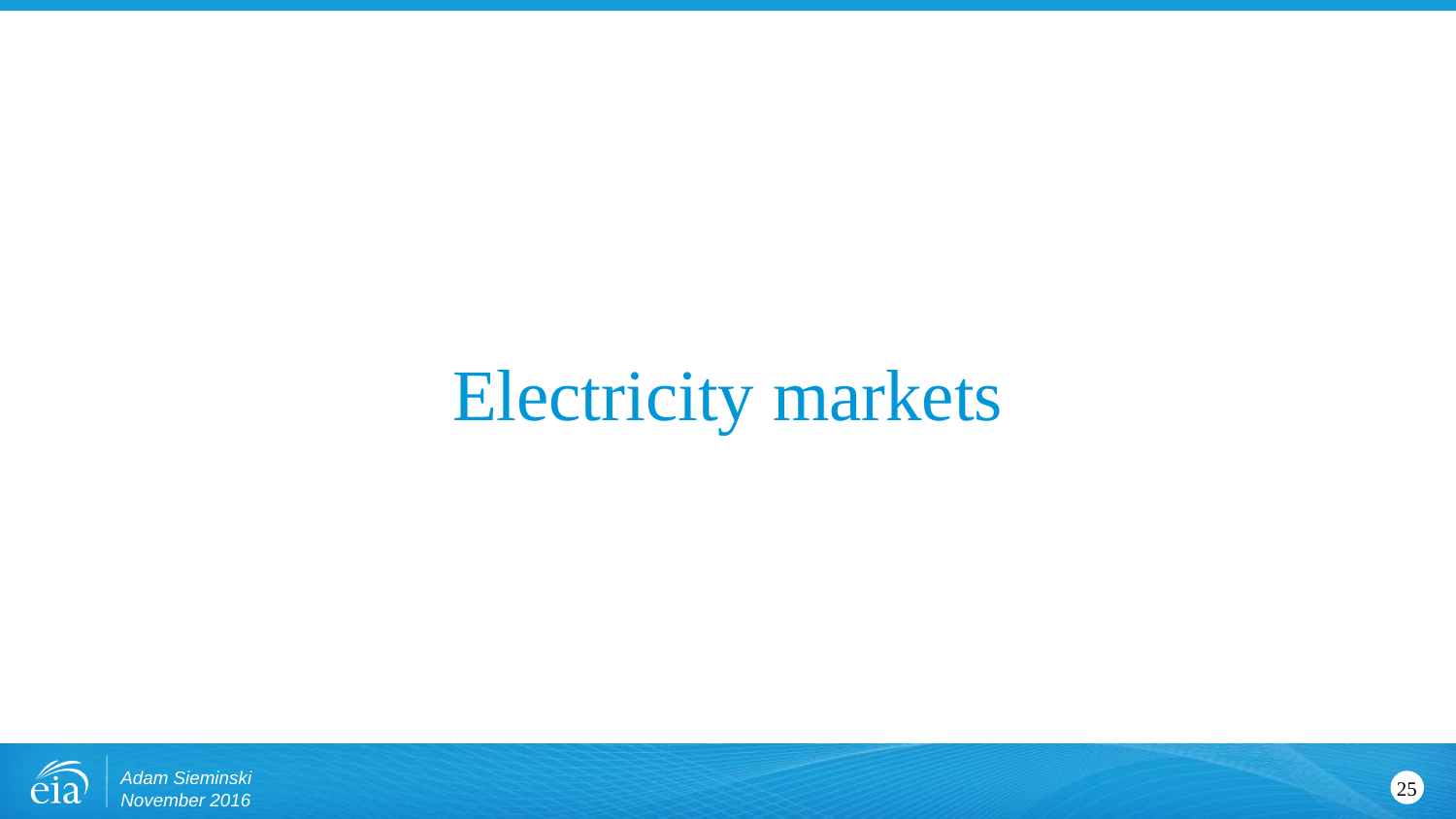

# Electricity markets
Adam Sieminski
November 2016
25